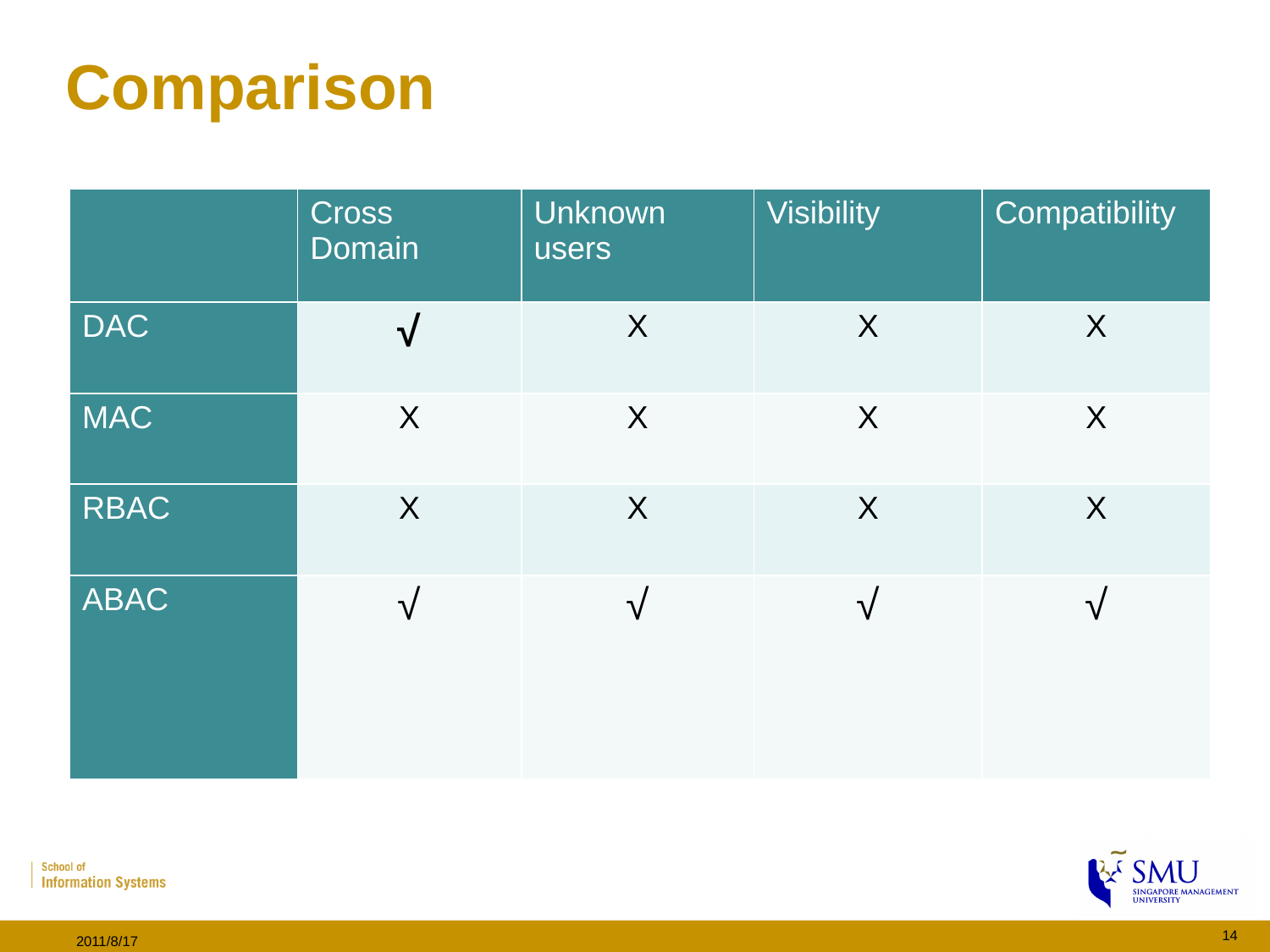

# Comparison
|  | Cross Domain | Unknown users | Visibility | Compatibility |
| --- | --- | --- | --- | --- |
| DAC | √ | Χ | Χ | Χ |
| MAC | Χ | Χ | Χ | Χ |
| RBAC | Χ | Χ | Χ | Χ |
| ABAC | √ | √ | √ | √ |
14
2011/8/17